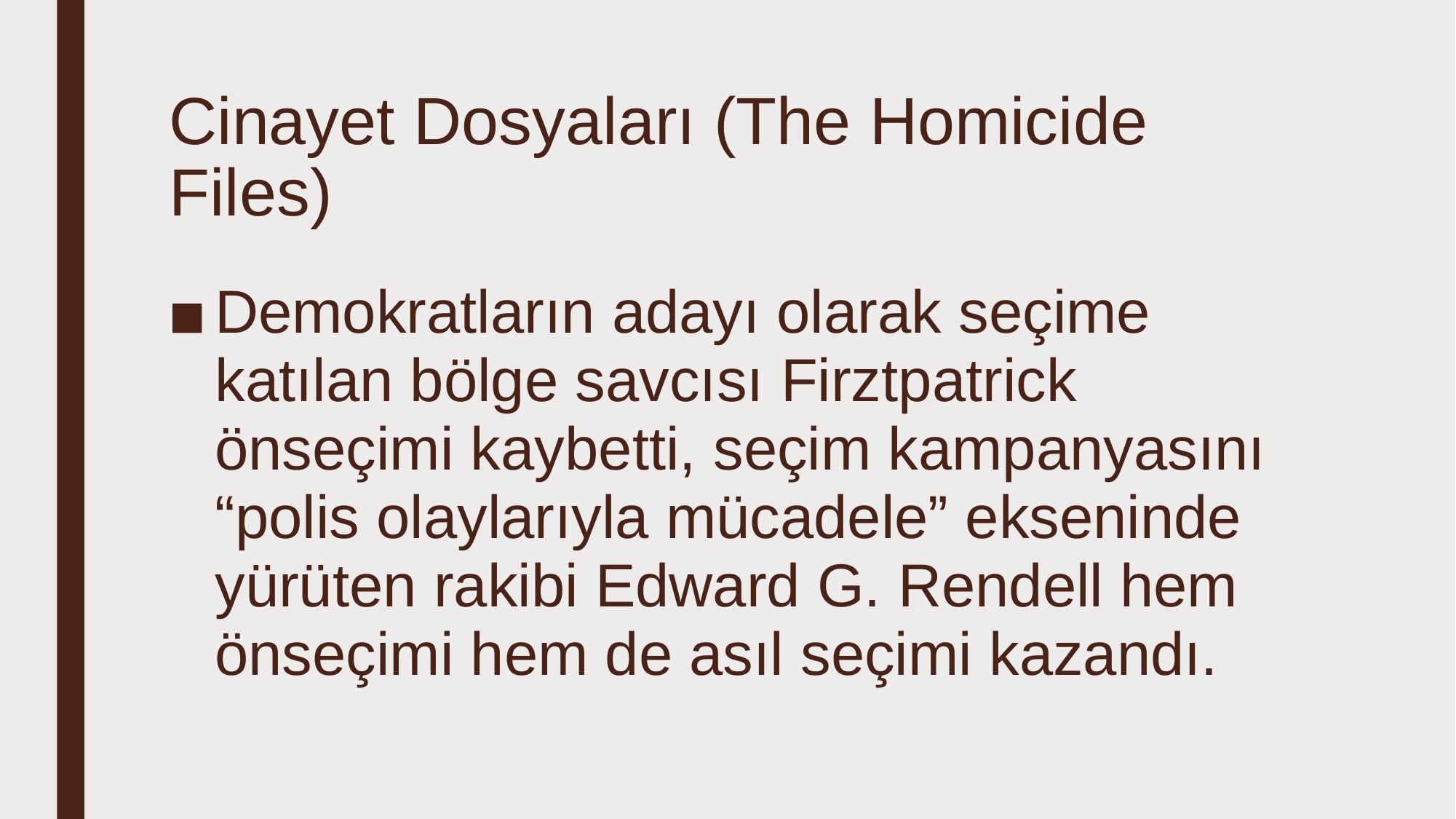

# Cinayet Dosyaları (The Homicide Files)
Demokratların adayı olarak seçime katılan bölge savcısı Firztpatrick önseçimi kaybetti, seçim kampanyasını “polis olaylarıyla mücadele” ekseninde yürüten rakibi Edward G. Rendell hem önseçimi hem de asıl seçimi kazandı.